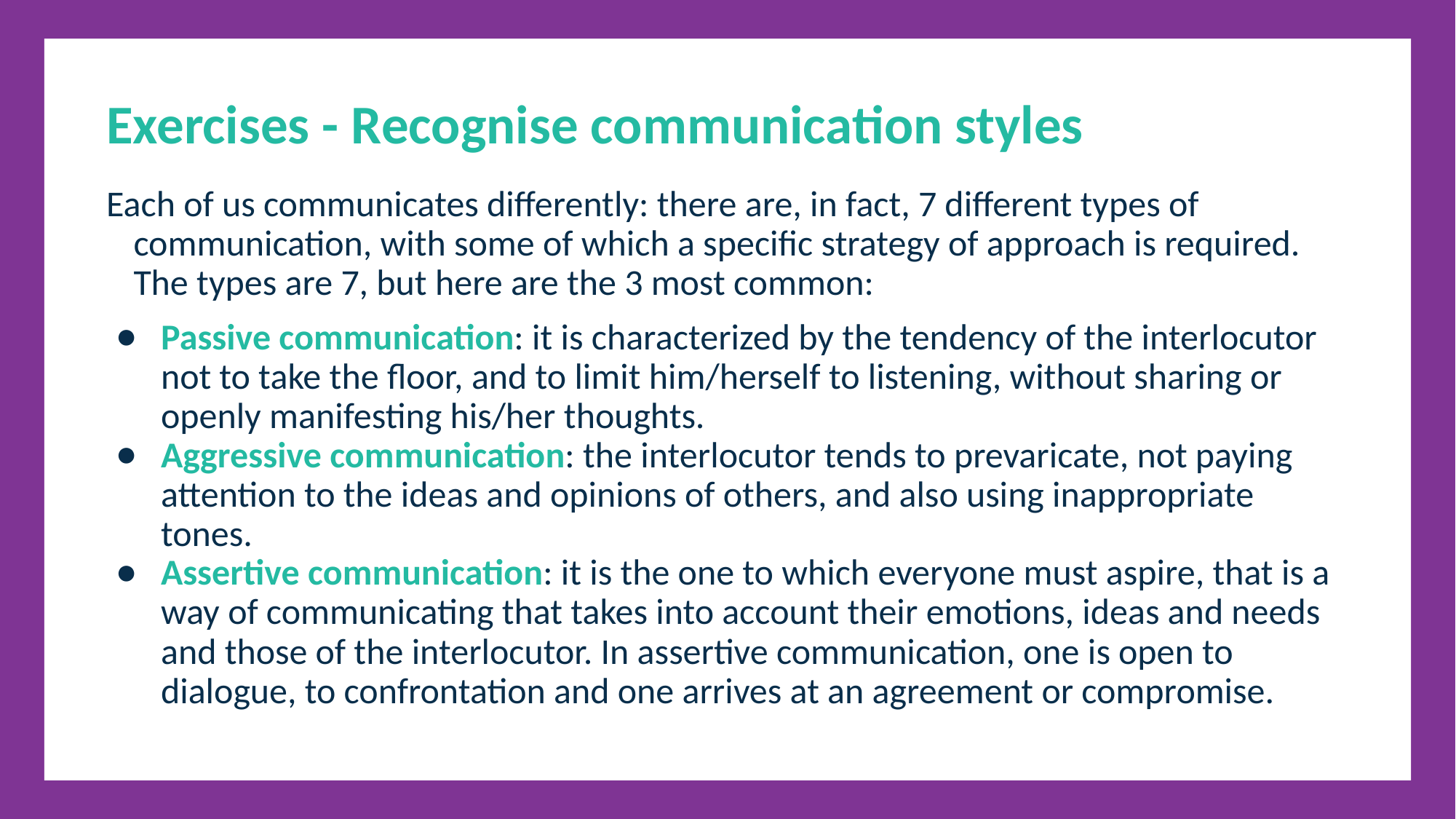

Exercises - Recognise communication styles
Each of us communicates differently: there are, in fact, 7 different types of communication, with some of which a specific strategy of approach is required. The types are 7, but here are the 3 most common:
Passive communication: it is characterized by the tendency of the interlocutor not to take the floor, and to limit him/herself to listening, without sharing or openly manifesting his/her thoughts.
Aggressive communication: the interlocutor tends to prevaricate, not paying attention to the ideas and opinions of others, and also using inappropriate tones.
Assertive communication: it is the one to which everyone must aspire, that is a way of communicating that takes into account their emotions, ideas and needs and those of the interlocutor. In assertive communication, one is open to dialogue, to confrontation and one arrives at an agreement or compromise.